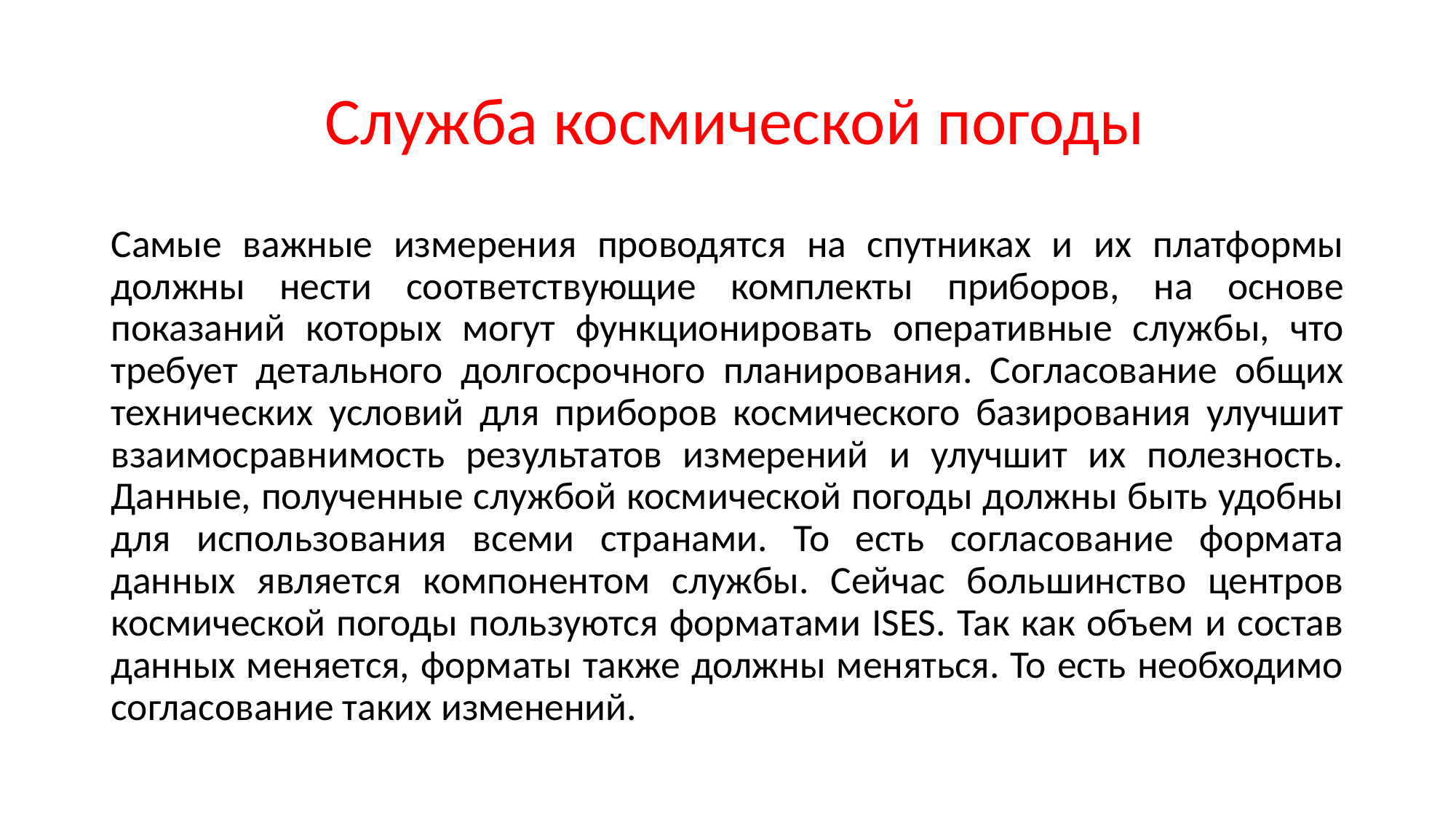

# Служба космической погоды
Самые важные измерения проводятся на спутниках и их платформы должны нести соответствующие комплекты приборов, на основе показаний которых могут функционировать оперативные службы, что требует детального долгосрочного планирования. Согласование общих технических условий для приборов космического базирования улучшит взаимосравнимость результатов измерений и улучшит их полезность. Данные, полученные службой космической погоды должны быть удобны для использования всеми странами. То есть согласование формата данных является компонентом службы. Сейчас большинство центров космической погоды пользуются форматами ISES. Так как объем и состав данных меняется, форматы также должны меняться. То есть необходимо согласование таких изменений.